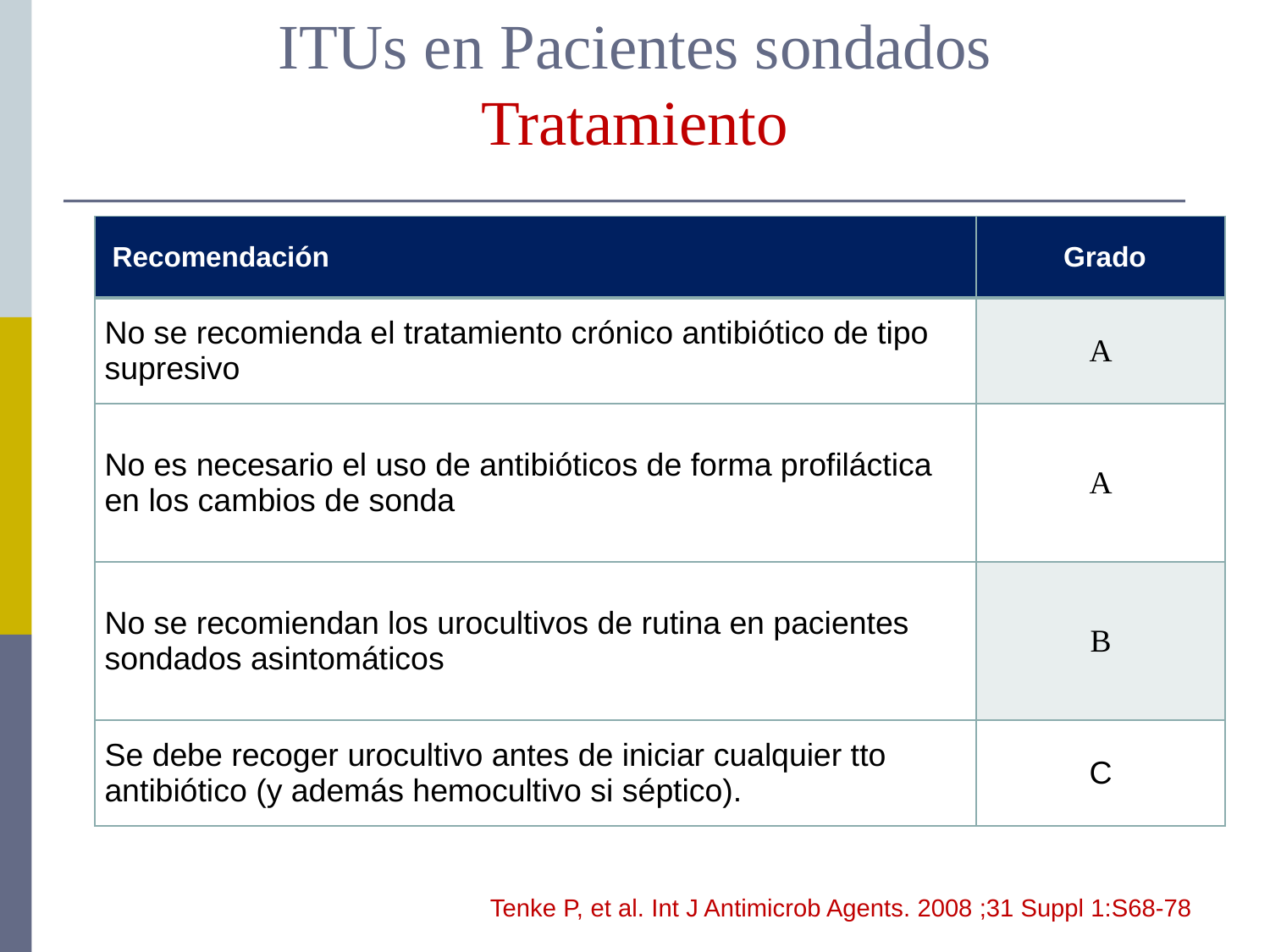

# ITUs en Pacientes sondados Tratamiento
| Recomendación | Grado |
| --- | --- |
| No se recomienda el tratamiento crónico antibiótico de tipo supresivo | A |
| No es necesario el uso de antibióticos de forma profiláctica en los cambios de sonda | A |
| No se recomiendan los urocultivos de rutina en pacientes sondados asintomáticos | B |
| Se debe recoger urocultivo antes de iniciar cualquier tto antibiótico (y además hemocultivo si séptico). | C |
Tenke P, et al. Int J Antimicrob Agents. 2008 ;31 Suppl 1:S68-78